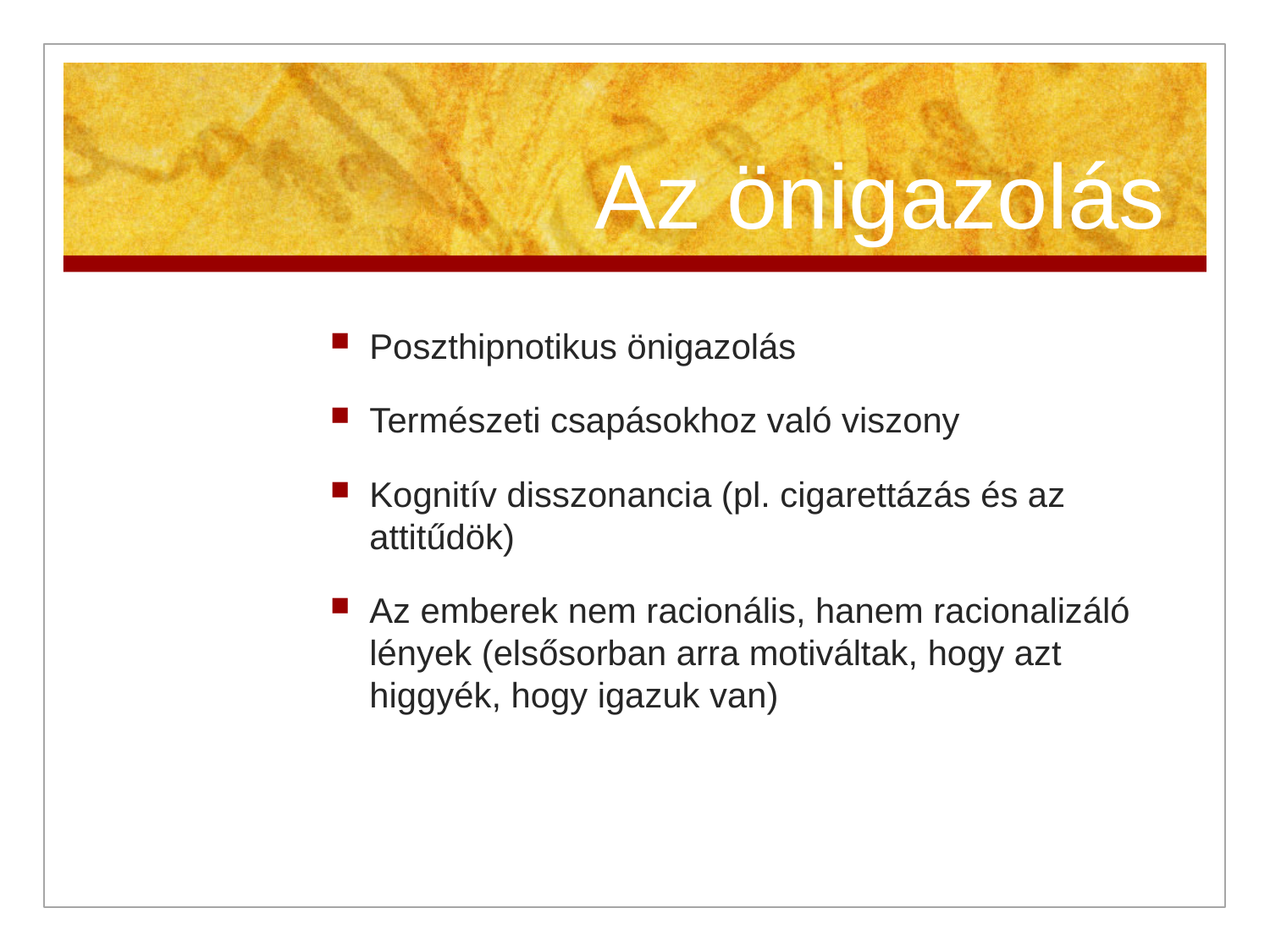

# Az önigazolás
Poszthipnotikus önigazolás
Természeti csapásokhoz való viszony
Kognitív disszonancia (pl. cigarettázás és az attitűdök)
Az emberek nem racionális, hanem racionalizáló lények (elsősorban arra motiváltak, hogy azt higgyék, hogy igazuk van)